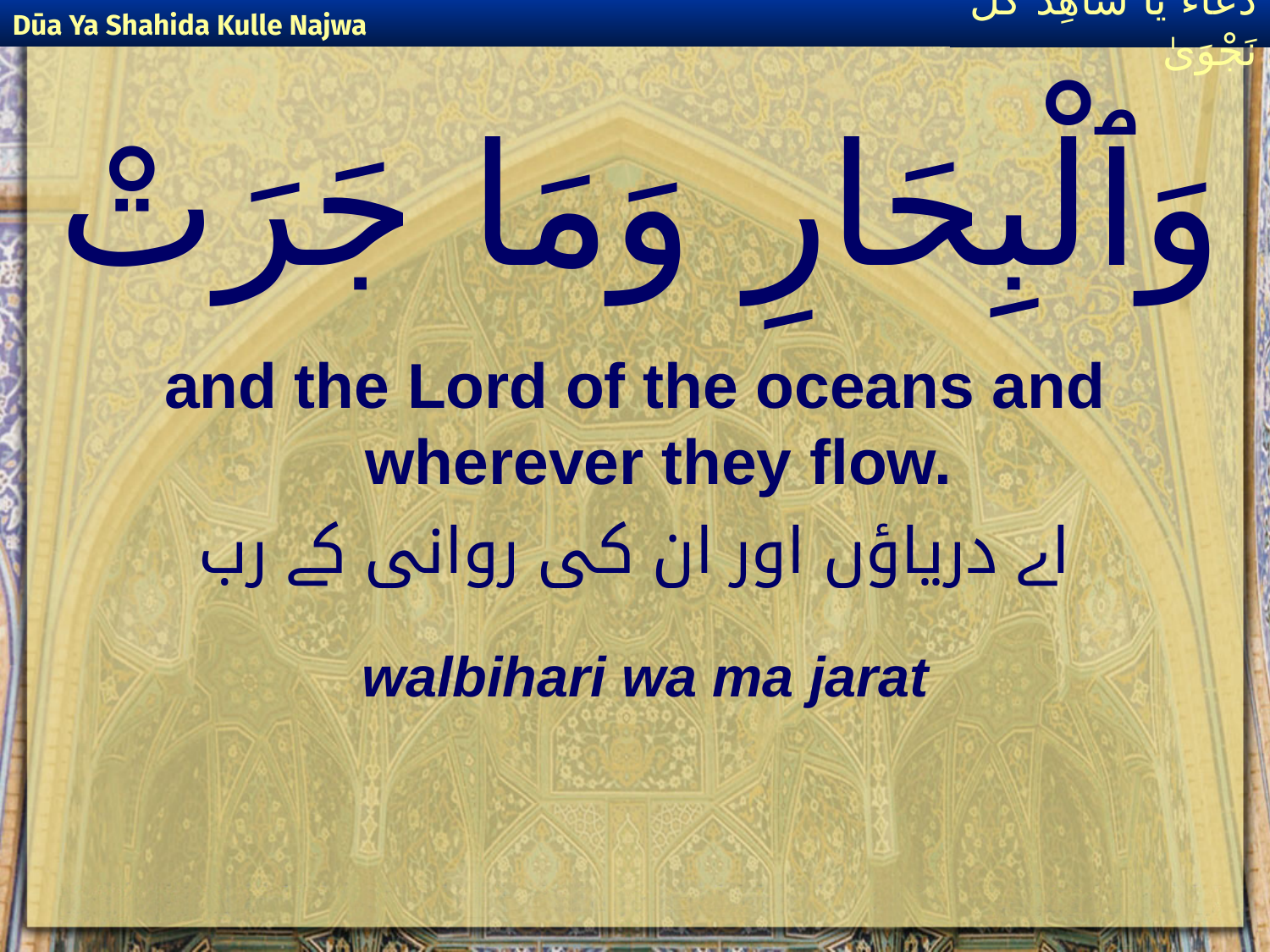

Dūa Ya Shahida Kulle Najwa
دُعَاءٌ يَا شَاهِدَ كُلِّ نَجْوَىٰ
# وَٱلْبِحَارِ وَمَا جَرَتْ
and the Lord of the oceans and wherever they flow.
اے دریاؤں اور ان کی روانی کے رب

walbihari wa ma jarat